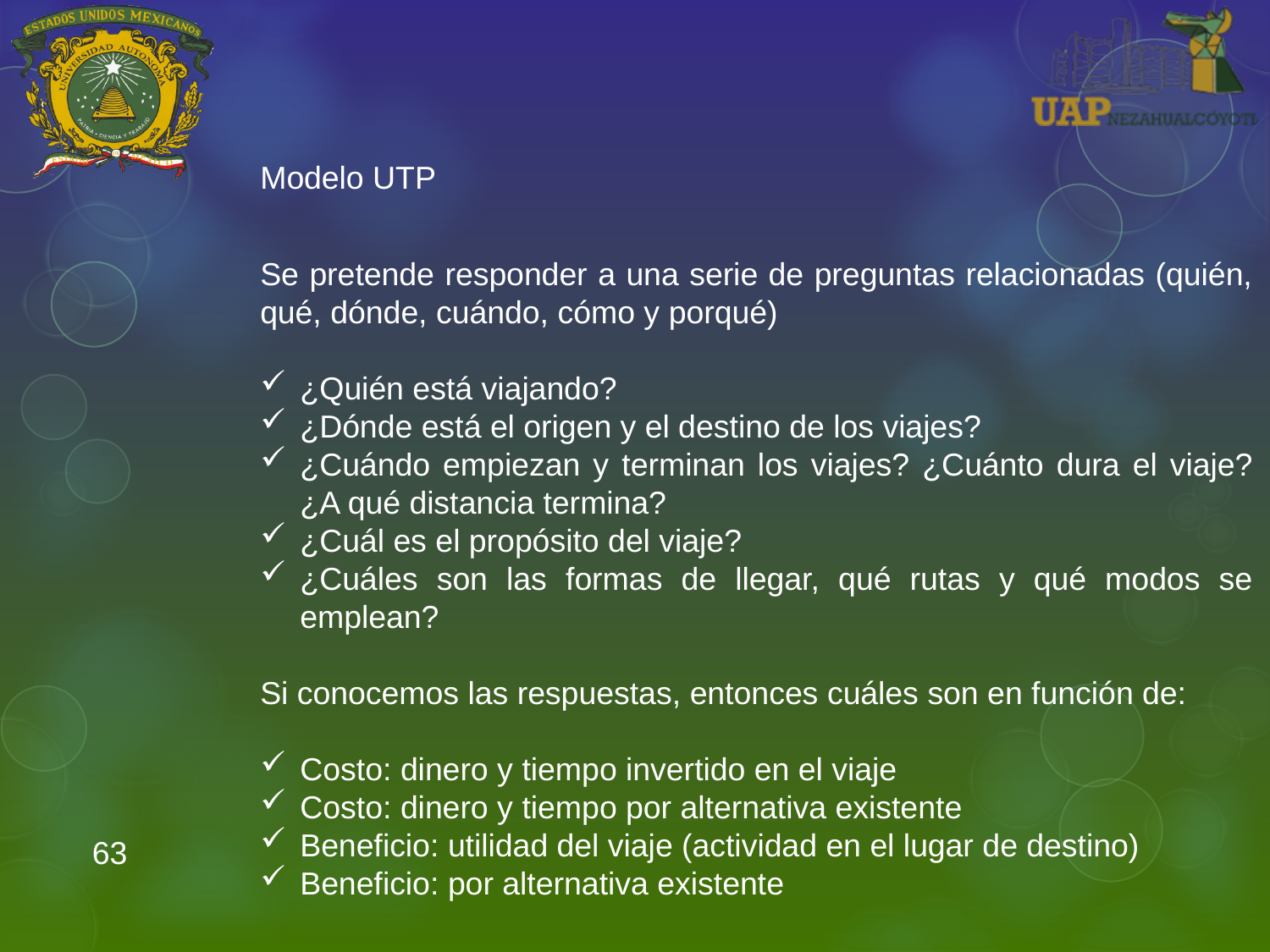

Modelo UTP
Se pretende responder a una serie de preguntas relacionadas (quién, qué, dónde, cuándo, cómo y porqué)

¿Quién está viajando?
¿Dónde está el origen y el destino de los viajes?
¿Cuándo empiezan y terminan los viajes? ¿Cuánto dura el viaje? ¿A qué distancia termina?
¿Cuál es el propósito del viaje?
¿Cuáles son las formas de llegar, qué rutas y qué modos se emplean?

Si conocemos las respuestas, entonces cuáles son en función de:

Costo: dinero y tiempo invertido en el viaje
Costo: dinero y tiempo por alternativa existente
Beneficio: utilidad del viaje (actividad en el lugar de destino)
Beneficio: por alternativa existente
63